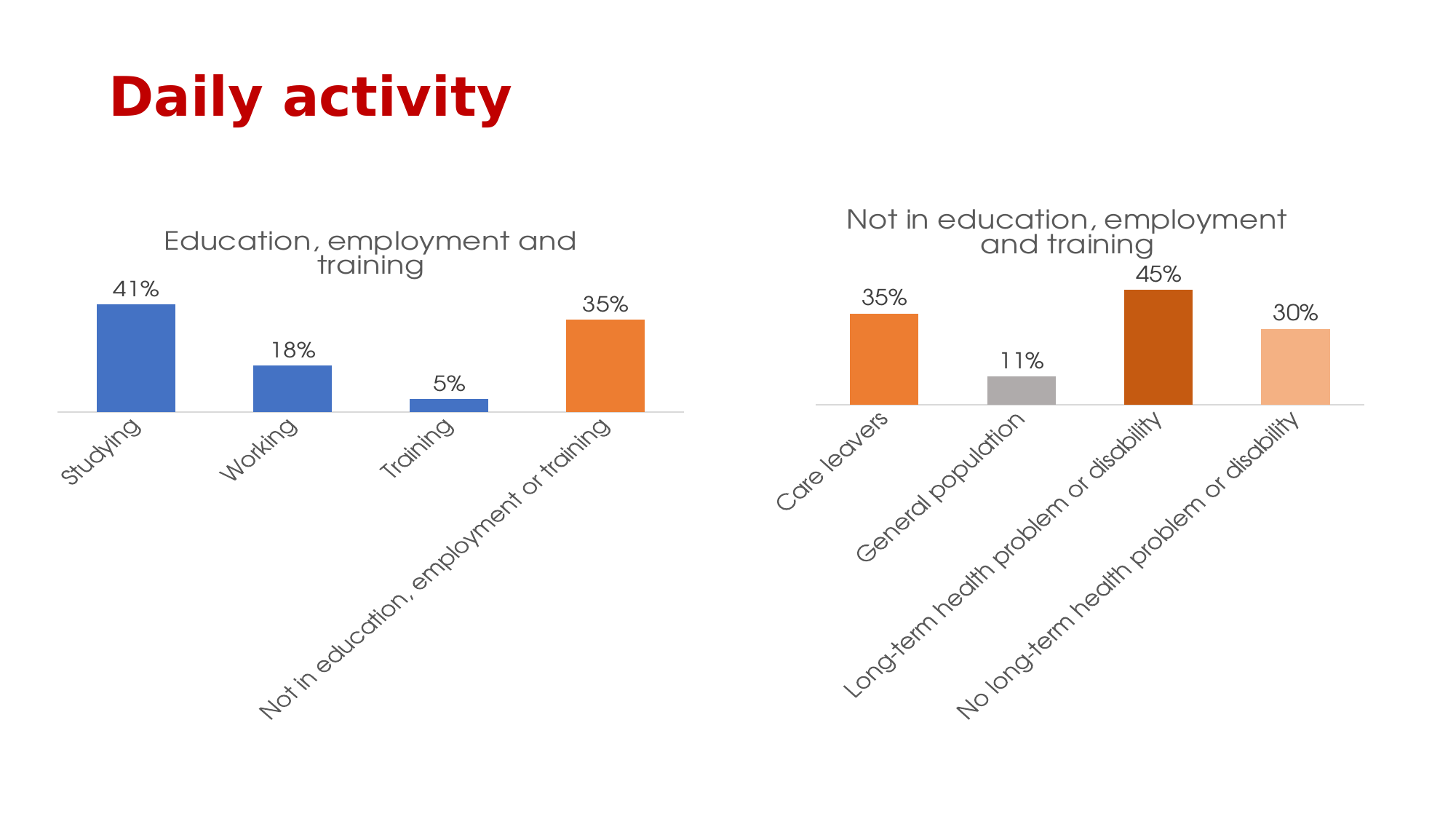

Daily activity

### Chart: Not in education, employment and training

| Category |  |
|---|---|
| Care leavers | 0.3548387096774194 |
| General population | 0.11 |
| Long-term health problem or disability | 0.44642857142857145 |
| No long-term health problem or disability | 0.29577464788732394 |

### Chart: Education, employment and training

| Category |  |
|---|---|
| Studying | 0.4147465437788018 |
| Working | 0.17972350230414746 |
| Training | 0.05069124423963134 |
| Not in education, employment or training | 0.3548387096774194 |